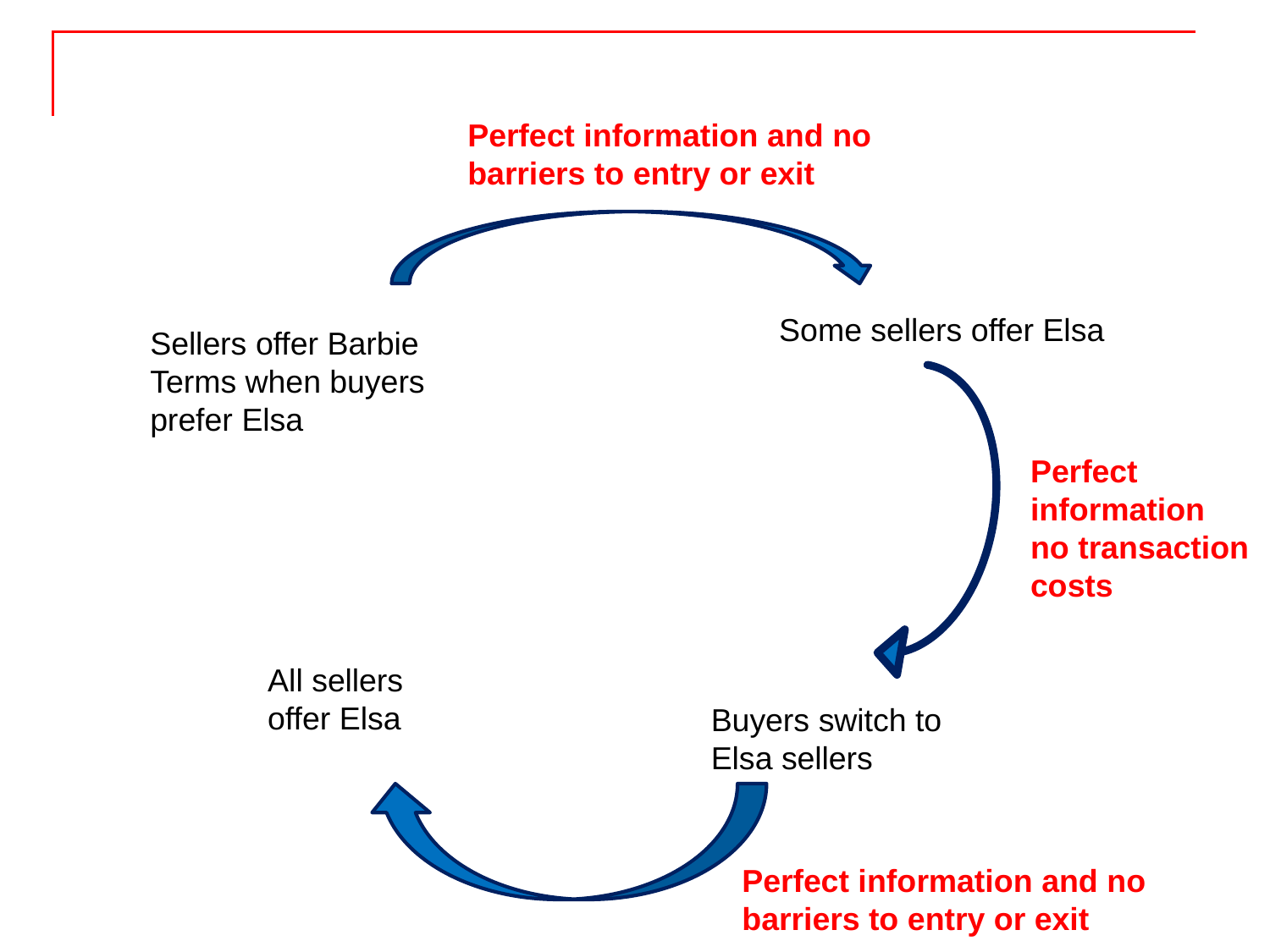

Perfect information and no barriers to entry or exit

Some sellers offer Elsa
Sellers offer Barbie Terms when buyers prefer Elsa
Perfect
information
no transaction
costs

All sellers offer Elsa
Buyers switch to Elsa sellers

Perfect information and no barriers to entry or exit